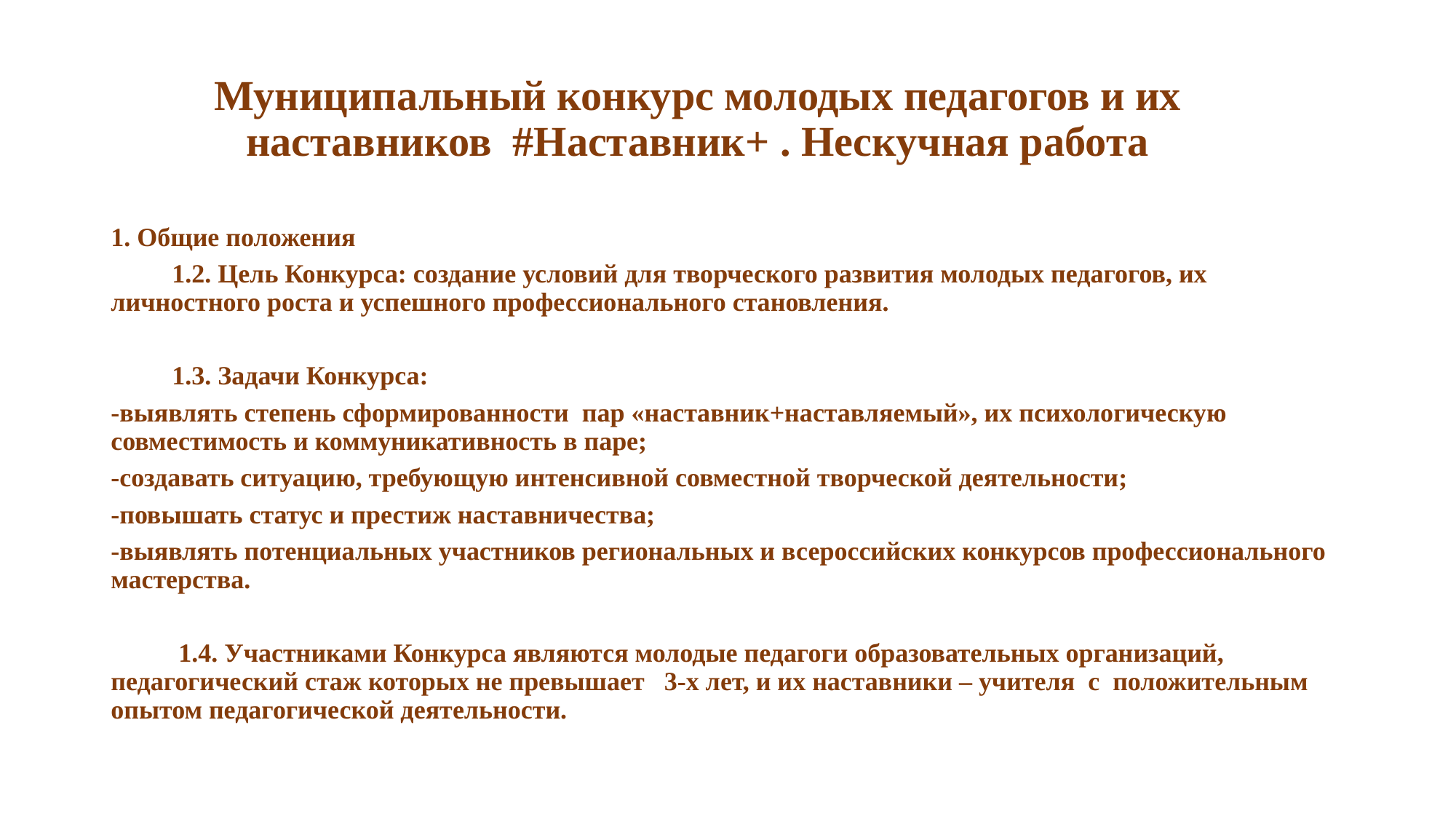

# Муниципальный конкурс молодых педагогов и их наставников  #Наставник+ . Нескучная работа
1. Общие положения
	1.2. Цель Конкурса: создание условий для творческого развития молодых педагогов, их личностного роста и успешного профессионального становления.

	1.3. Задачи Конкурса:
-выявлять степень сформированности  пар «наставник+наставляемый», их психологическую совместимость и коммуникативность в паре;
-создавать ситуацию, требующую интенсивной совместной творческой деятельности;
-повышать статус и престиж наставничества;
-выявлять потенциальных участников региональных и всероссийских конкурсов профессионального мастерства.

	 1.4. Участниками Конкурса являются молодые педагоги образовательных организаций, педагогический стаж которых не превышает   3-х лет, и их наставники – учителя  с  положительным опытом педагогической деятельности.